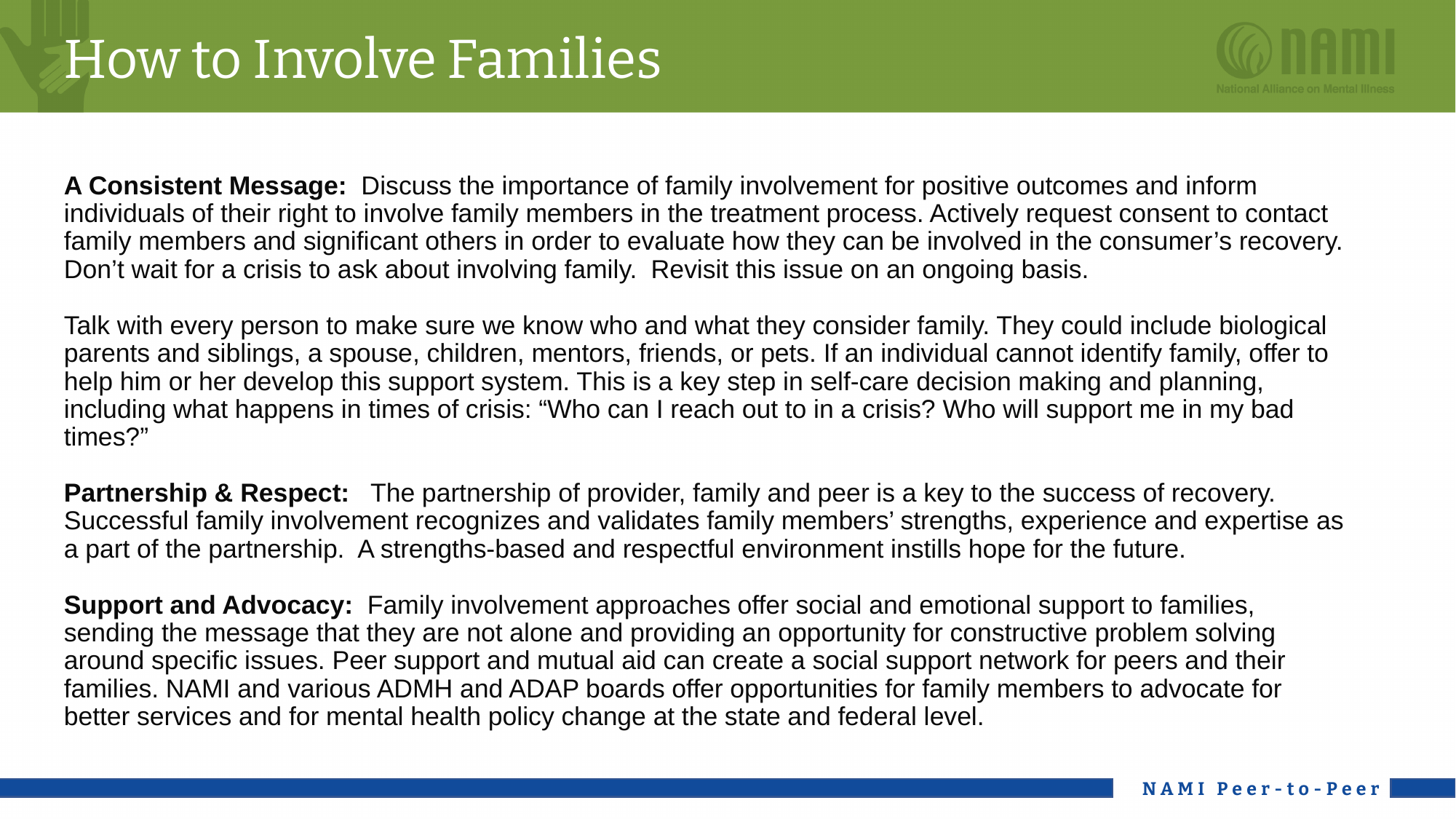

# How to Involve Families
A Consistent Message:  Discuss the importance of family involvement for positive outcomes and inform individuals of their right to involve family members in the treatment process. Actively request consent to contact family members and significant others in order to evaluate how they can be involved in the consumer’s recovery. Don’t wait for a crisis to ask about involving family.  Revisit this issue on an ongoing basis.

Talk with every person to make sure we know who and what they consider family. They could include biological parents and siblings, a spouse, children, mentors, friends, or pets. If an individual cannot identify family, offer to help him or her develop this support system. This is a key step in self-care decision making and planning, including what happens in times of crisis: “Who can I reach out to in a crisis? Who will support me in my bad times?”

Partnership & Respect:   The partnership of provider, family and peer is a key to the success of recovery.  Successful family involvement recognizes and validates family members’ strengths, experience and expertise as a part of the partnership.  A strengths-based and respectful environment instills hope for the future.

Support and Advocacy:  Family involvement approaches offer social and emotional support to families, sending the message that they are not alone and providing an opportunity for constructive problem solving around specific issues. Peer support and mutual aid can create a social support network for peers and their families. NAMI and various ADMH and ADAP boards offer opportunities for family members to advocate for better services and for mental health policy change at the state and federal level.
NAMI Peer-to-Peer